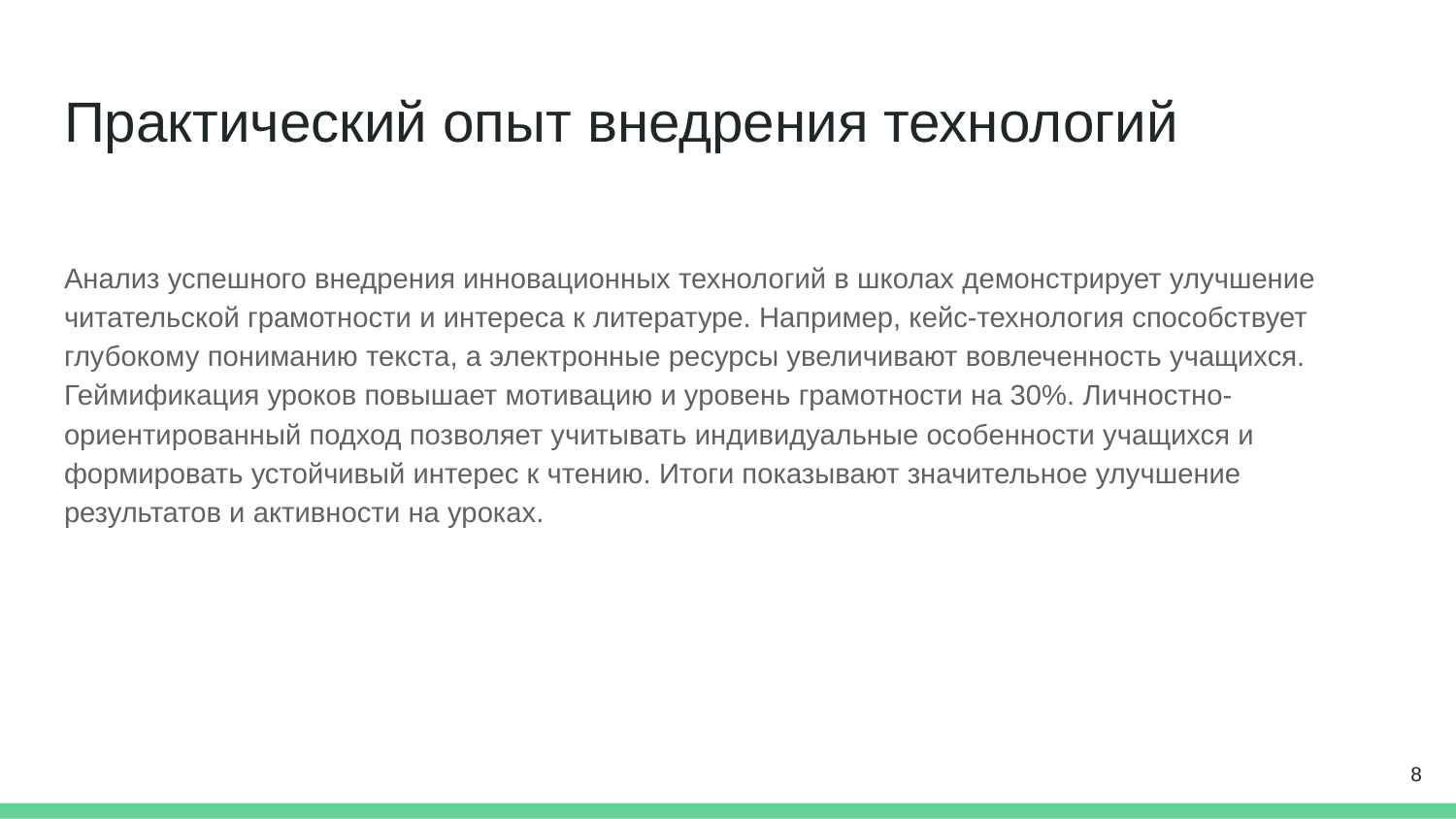

# Практический опыт внедрения технологий
Анализ успешного внедрения инновационных технологий в школах демонстрирует улучшение читательской грамотности и интереса к литературе. Например, кейс-технология способствует глубокому пониманию текста, а электронные ресурсы увеличивают вовлеченность учащихся. Геймификация уроков повышает мотивацию и уровень грамотности на 30%. Личностно-ориентированный подход позволяет учитывать индивидуальные особенности учащихся и формировать устойчивый интерес к чтению. Итоги показывают значительное улучшение результатов и активности на уроках.
8